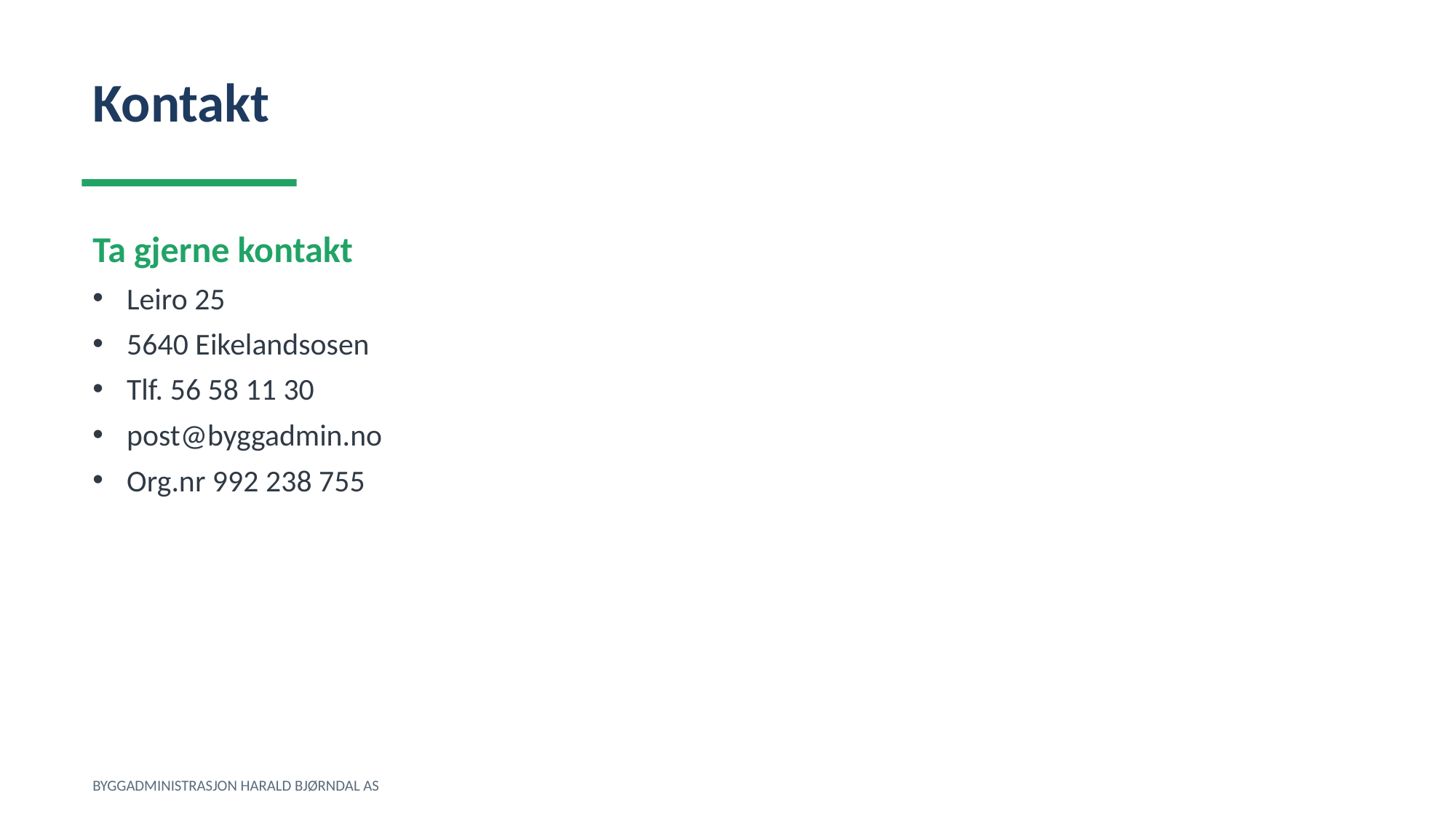

Kontakt

Ta gjerne kontakt
Leiro 25
5640 Eikelandsosen
Tlf. 56 58 11 30
post@byggadmin.no
Org.nr 992 238 755
BYGGADMINISTRASJON HARALD BJØRNDAL AS